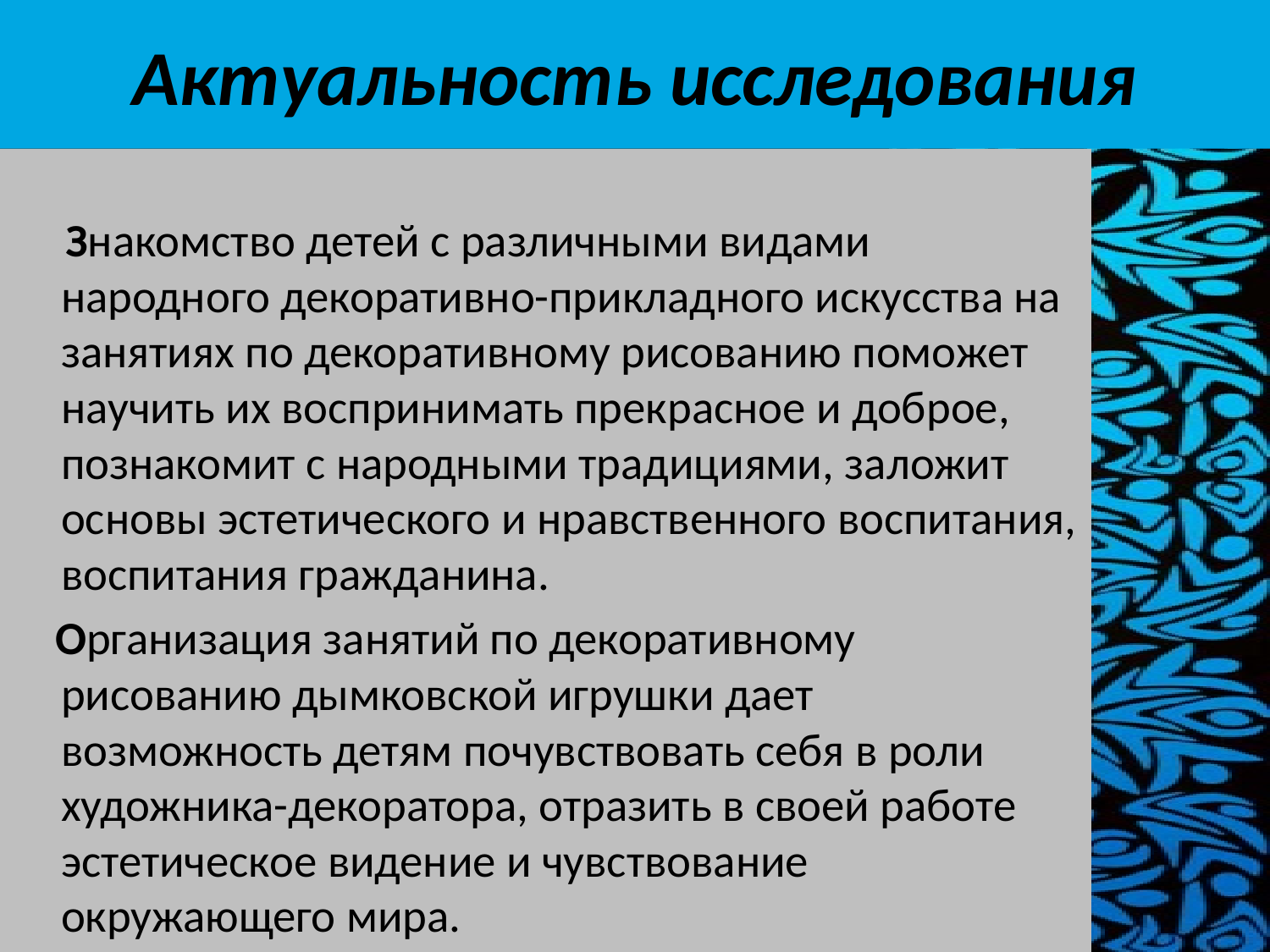

# Актуальность исследования

     Знакомство детей с различными видами народного декоративно-прикладного искусства на занятиях по декоративному рисованию поможет научить их воспринимать прекрасное и доброе, познакомит с народными традициями, заложит основы эстетического и нравственного воспитания, воспитания гражданина.
    Организация занятий по декоративному рисованию дымковской игрушки дает возможность детям почувствовать себя в роли художника-декоратора, отразить в своей работе эстетическое видение и чувствование окружающего мира.